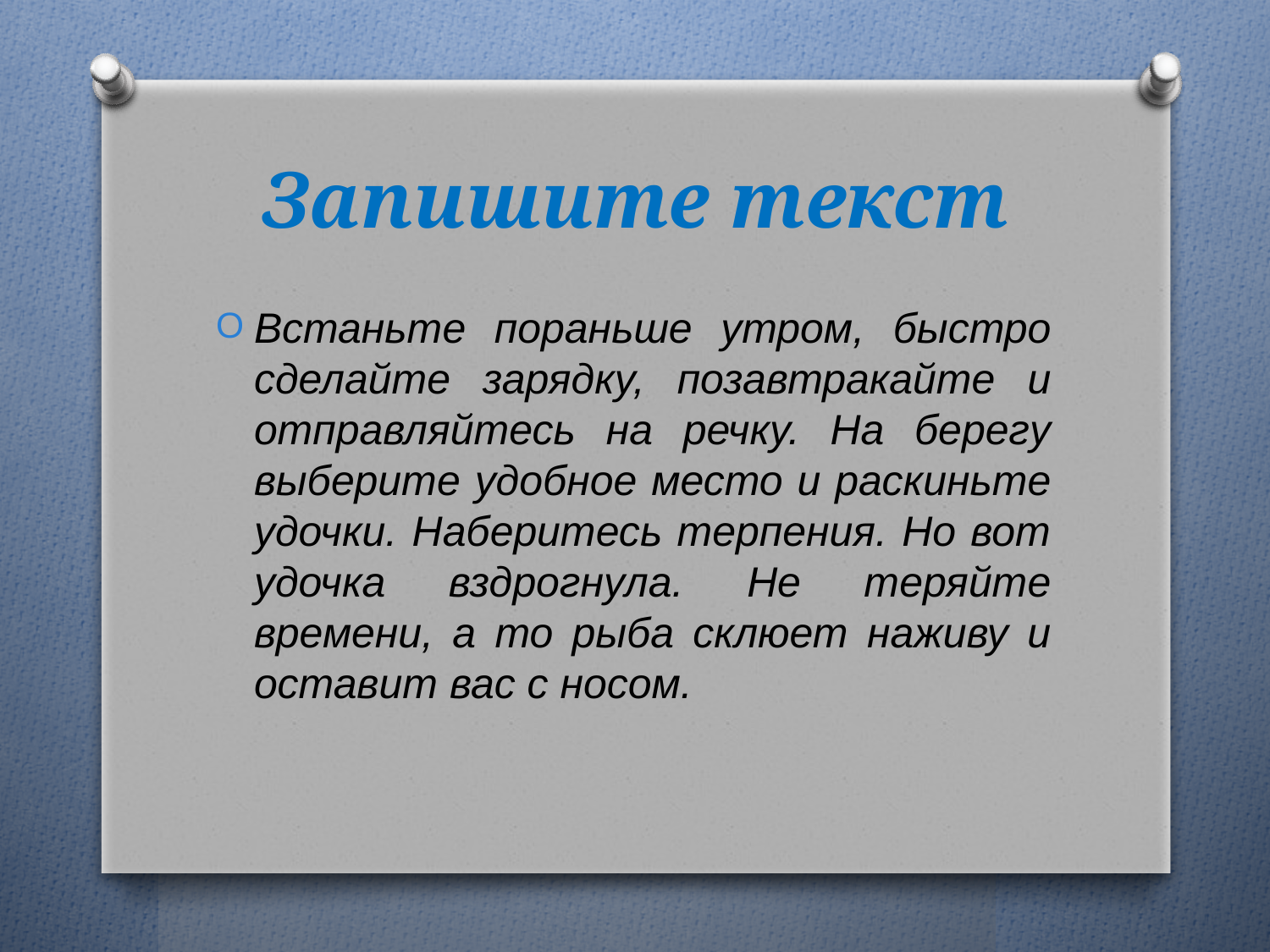

# Запишите текст
Встаньте пораньше утром, быстро сделайте зарядку, позавтракайте и отправляйтесь на речку. На берегу выберите удобное место и раскиньте удочки. Наберитесь терпения. Но вот удочка вздрогнула. Не теряйте времени, а то рыба склюет наживу и оставит вас с носом.